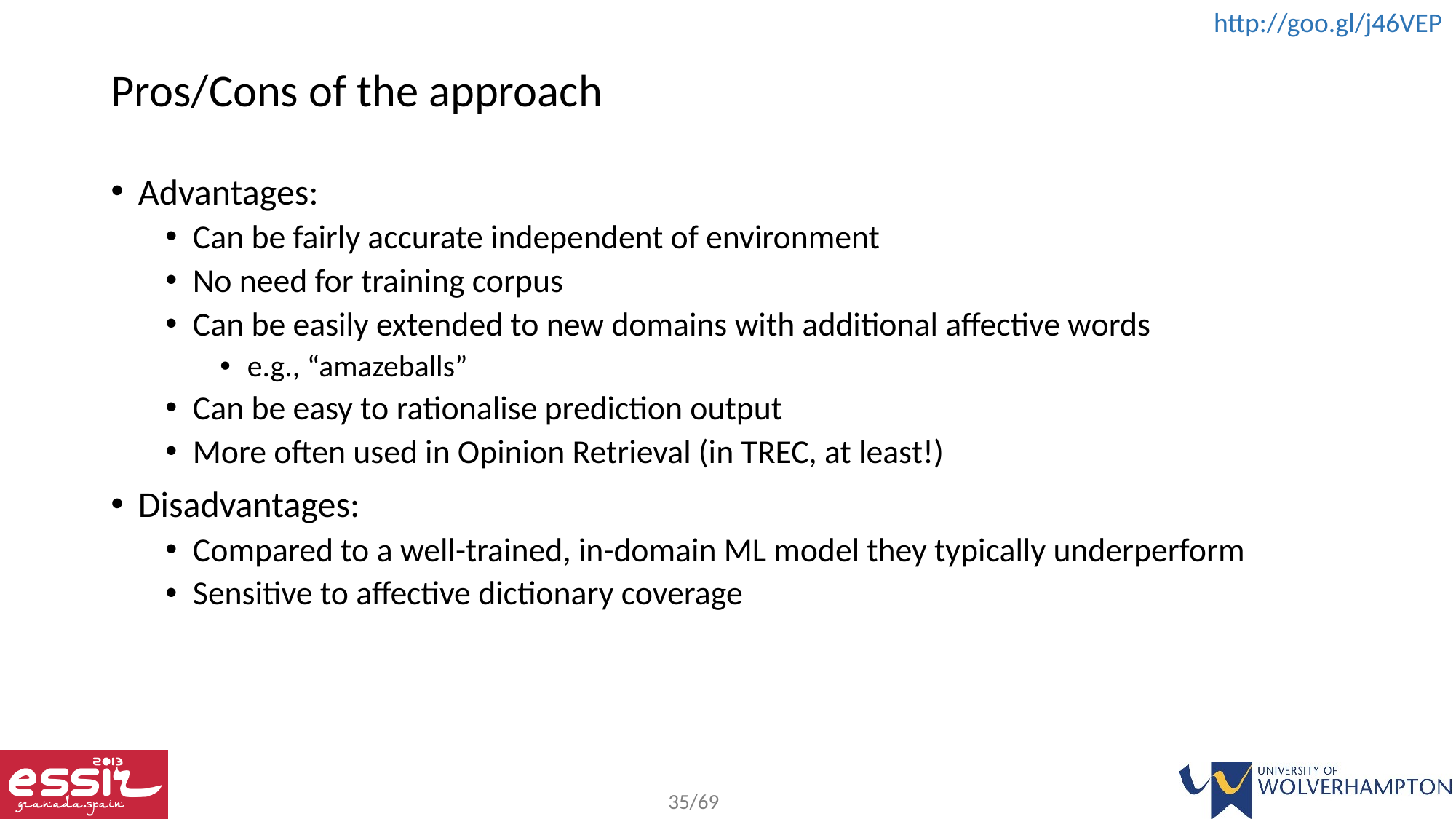

# Pros/Cons of the approach
Advantages:
Can be fairly accurate independent of environment
No need for training corpus
Can be easily extended to new domains with additional affective words
e.g., “amazeballs”
Can be easy to rationalise prediction output
More often used in Opinion Retrieval (in TREC, at least!)
Disadvantages:
Compared to a well-trained, in-domain ML model they typically underperform
Sensitive to affective dictionary coverage